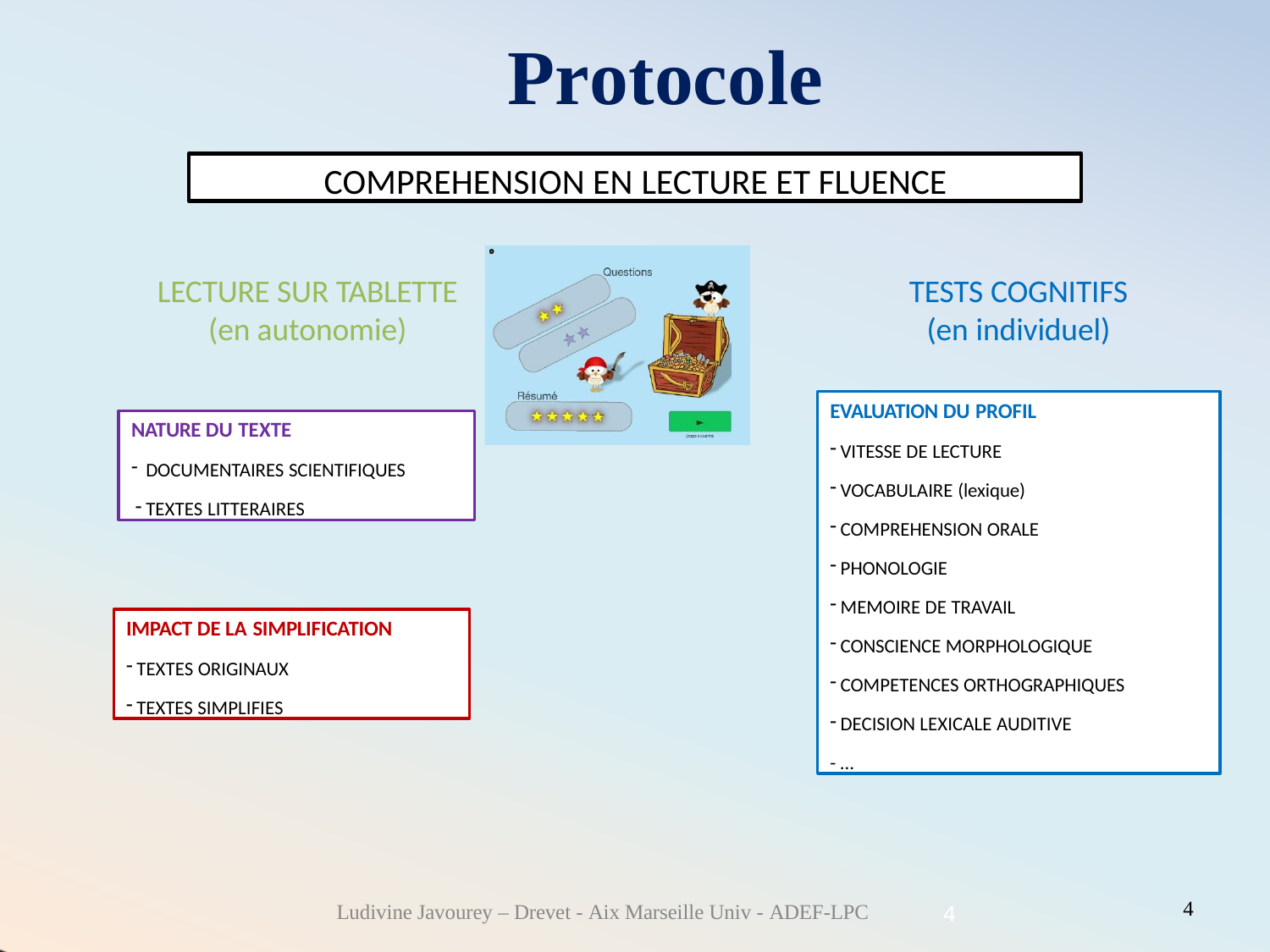

# Protocole
COMPREHENSION EN LECTURE ET FLUENCE

TESTS COGNITIFS
(en individuel)
LECTURE SUR TABLETTE
(en autonomie)
EVALUATION DU PROFIL
VITESSE DE LECTURE
VOCABULAIRE (lexique)
COMPREHENSION ORALE
PHONOLOGIE
MEMOIRE DE TRAVAIL
CONSCIENCE MORPHOLOGIQUE
COMPETENCES ORTHOGRAPHIQUES
DECISION LEXICALE AUDITIVE
- …
NATURE DU TEXTE
DOCUMENTAIRES SCIENTIFIQUES
TEXTES LITTERAIRES
IMPACT DE LA SIMPLIFICATION
TEXTES ORIGINAUX
TEXTES SIMPLIFIES
4
Ludivine Javourey – Drevet - Aix Marseille Univ - ADEF-LPC
4